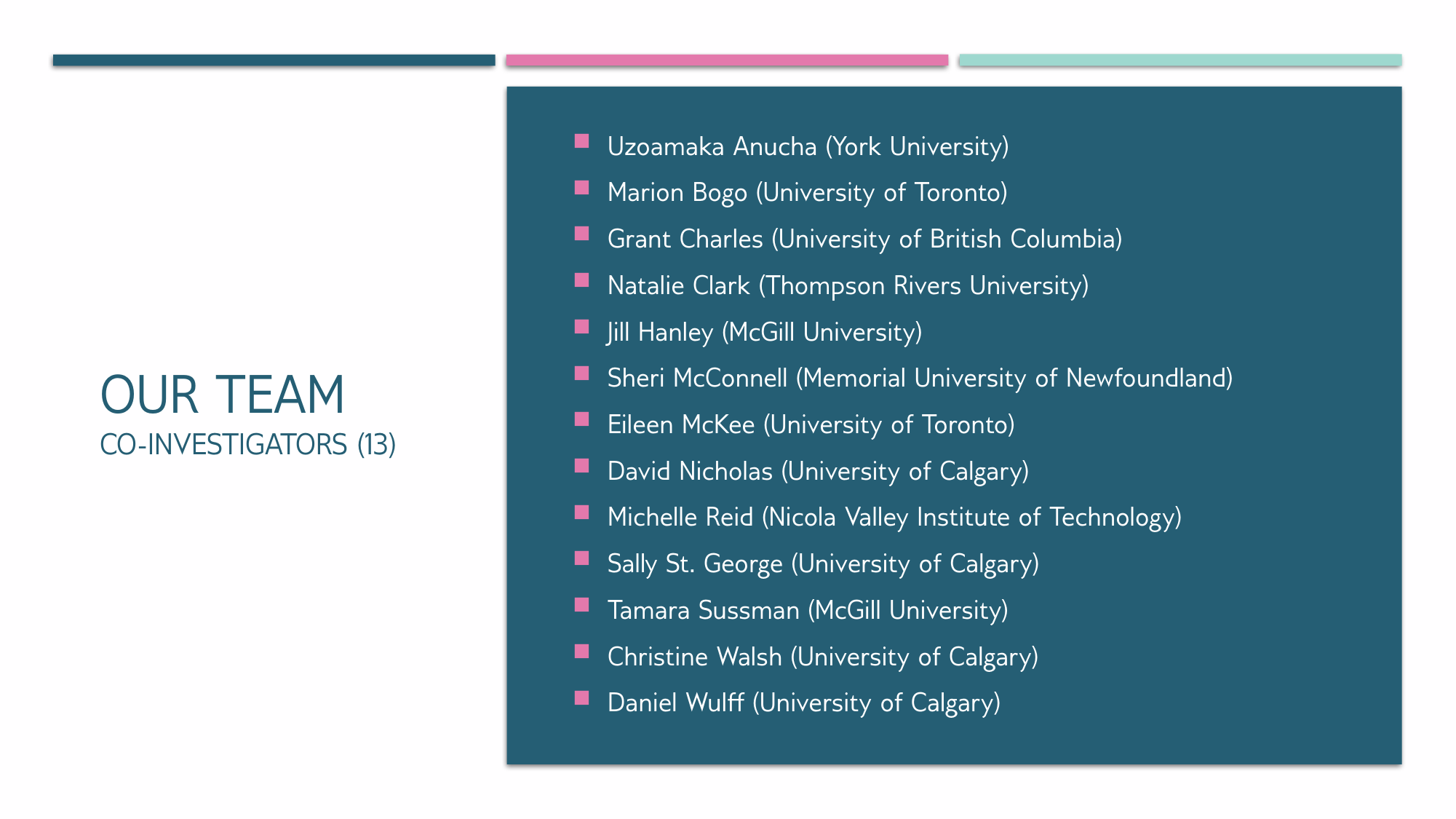

Uzoamaka Anucha (York University)
Marion Bogo (University of Toronto)
Grant Charles (University of British Columbia)
Natalie Clark (Thompson Rivers University)
Jill Hanley (McGill University)
Sheri McConnell (Memorial University of Newfoundland)
Eileen McKee (University of Toronto)
David Nicholas (University of Calgary)
Michelle Reid (Nicola Valley Institute of Technology)
Sally St. George (University of Calgary)
Tamara Sussman (McGill University)
Christine Walsh (University of Calgary)
Daniel Wulff (University of Calgary)
# Our Team Co-Investigators (13)